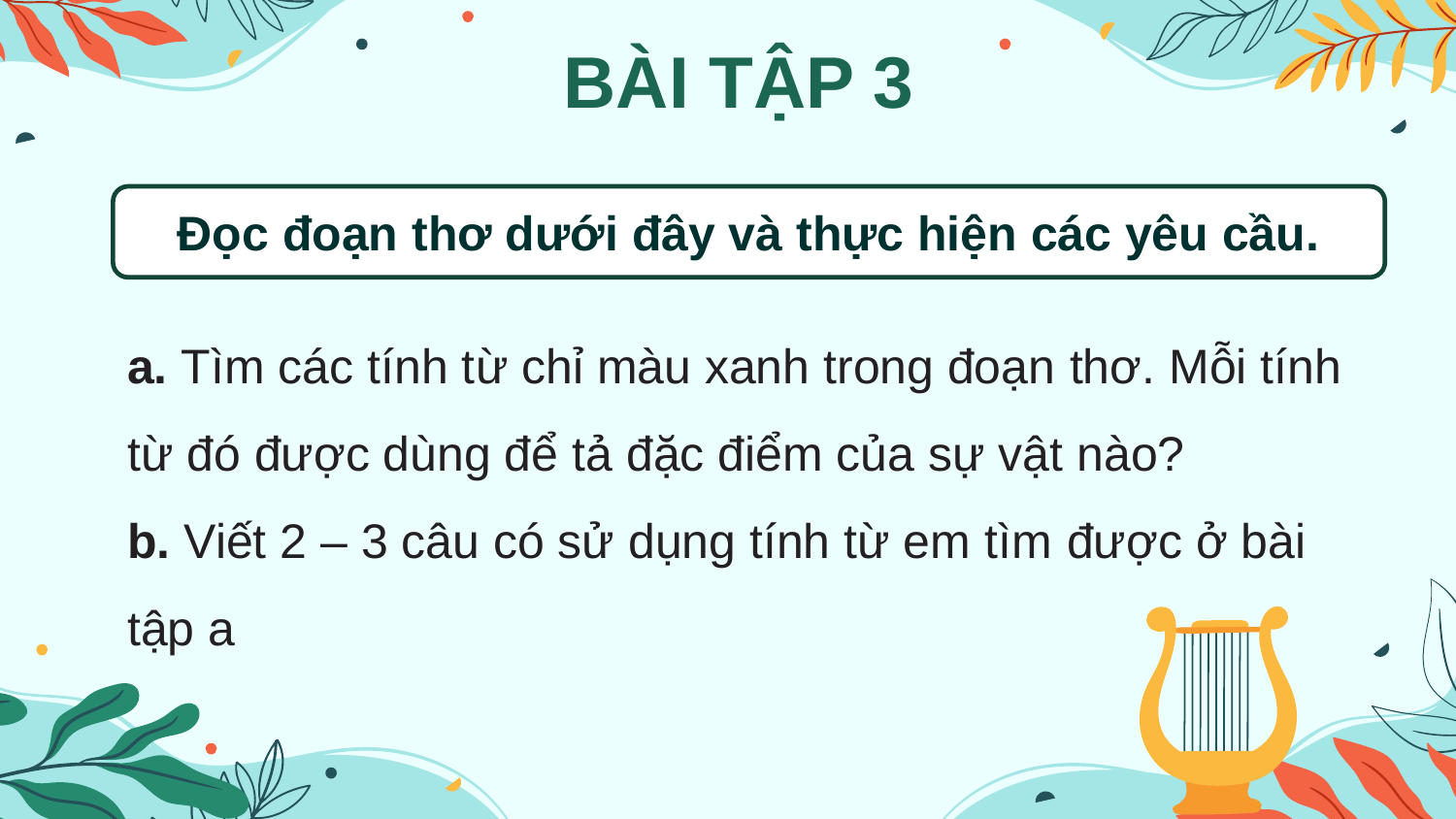

BÀI TẬP 3
Đọc đoạn thơ dưới đây và thực hiện các yêu cầu.
a. Tìm các tính từ chỉ màu xanh trong đoạn thơ. Mỗi tính từ đó được dùng để tả đặc điểm của sự vật nào?
b. Viết 2 – 3 câu có sử dụng tính từ em tìm được ở bài tập a